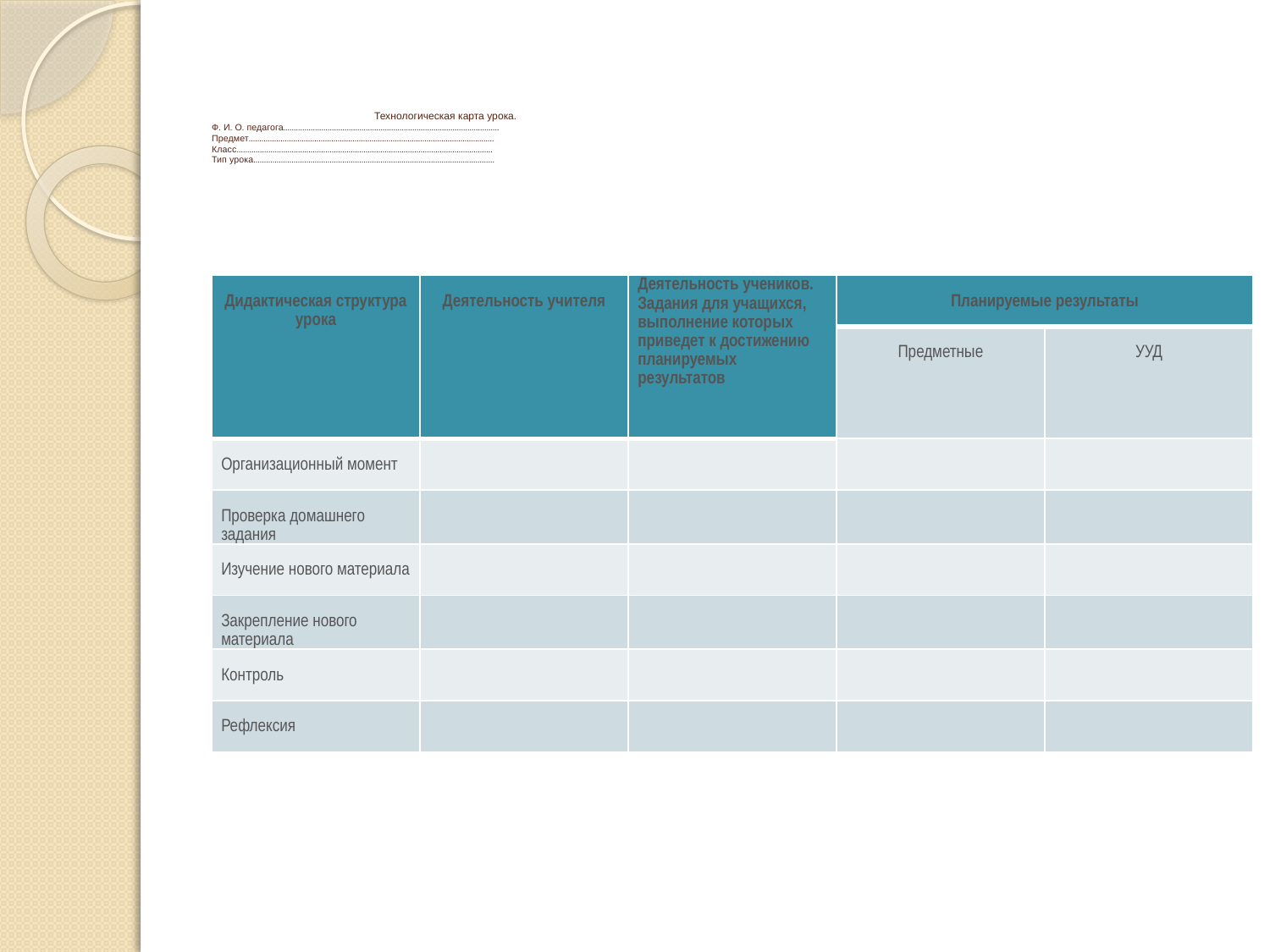

# Технологическая карта урока. Ф. И. О. педагога………………………………………………………………………………………… Предмет…………………………………………………………………………………………………….. Класс…………………………………………………………………………………………………………. Тип урока……………………………………………………………………………………………………
| Дидактическая структура урока | Деятельность учителя | Деятельность учеников. Задания для учащихся, выполнение которых приведет к достижению планируемых результатов | Планируемые результаты |  |
| --- | --- | --- | --- | --- |
|  |  |  | Предметные | УУД |
| Организационный момент |  |  |  |  |
| Проверка домашнего задания |  |  |  |  |
| Изучение нового материала |  |  |  |  |
| Закрепление нового материала |  |  |  |  |
| Контроль |  |  |  |  |
| Рефлексия |  |  |  |  |